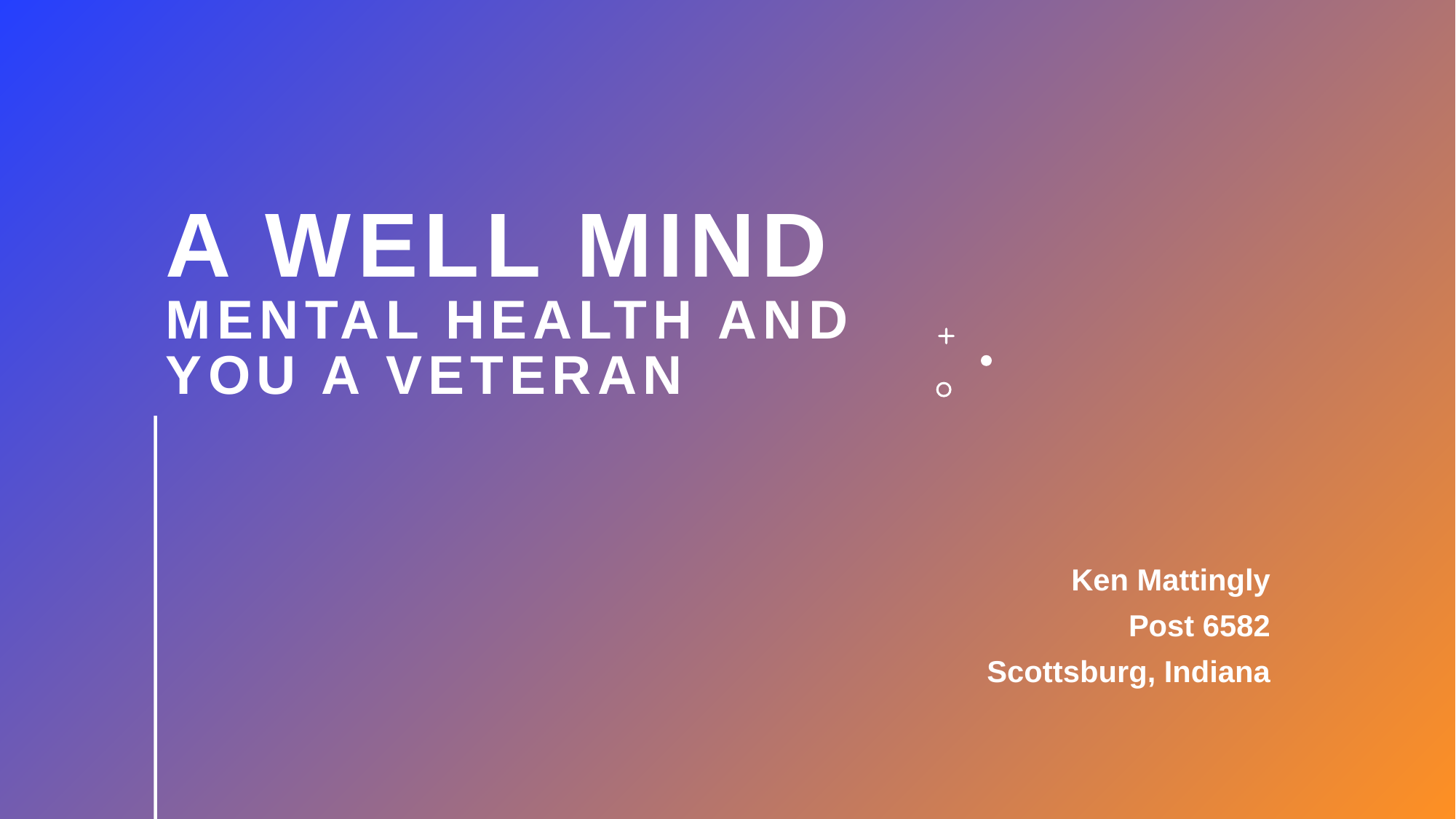

# A Well Mind Mental Health and you a veteran
Ken Mattingly
Post 6582
Scottsburg, Indiana